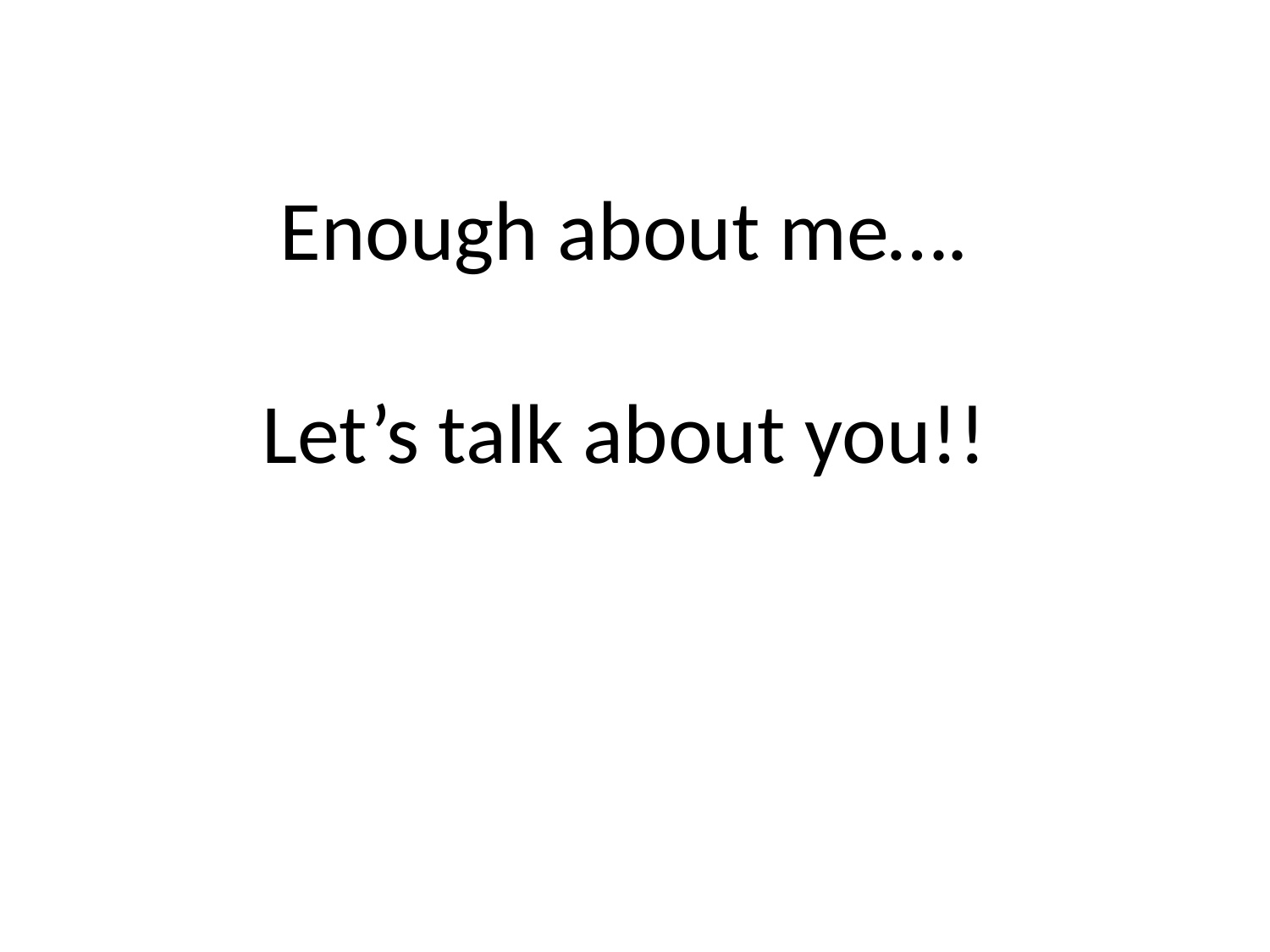

Enough about me….

Let’s talk about you!!